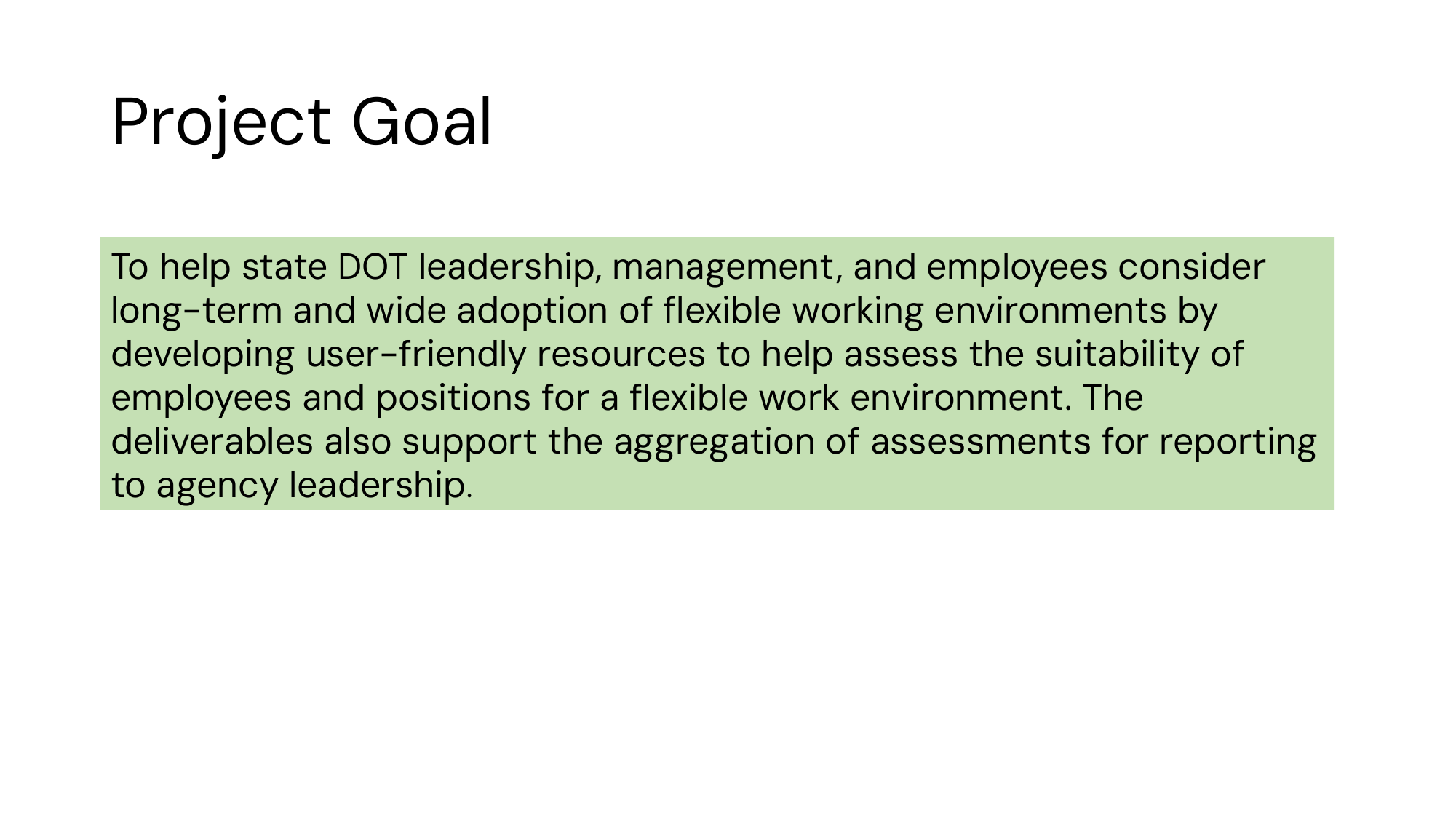

# Project Goal
To help state DOT leadership, management, and employees consider long-term and wide adoption of flexible working environments by developing user-friendly resources to help assess the suitability of employees and positions for a flexible work environment. The deliverables also support the aggregation of assessments for reporting to agency leadership.